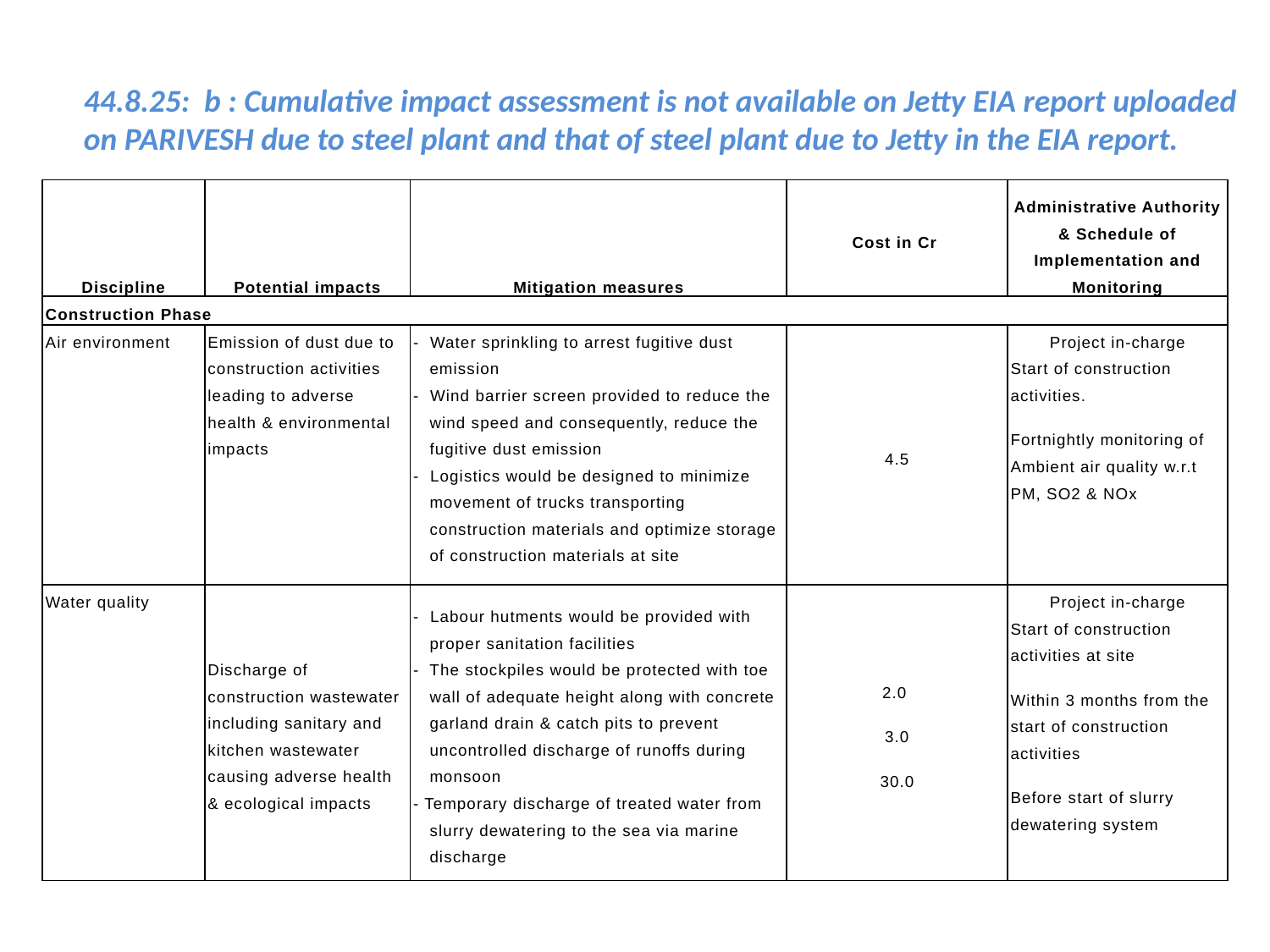

44.8.25:  b : Cumulative impact assessment is not available on Jetty EIA report uploaded on PARIVESH due to steel plant and that of steel plant due to Jetty in the EIA report.
| Discipline | Potential impacts | Mitigation measures | Cost in Cr | Administrative Authority & Schedule of Implementation and Monitoring |
| --- | --- | --- | --- | --- |
| Construction Phase |  |  |  |  |
| Air environment | Emission of dust due to construction activities leading to adverse health & environmental impacts | - Water sprinkling to arrest fugitive dust emission - Wind barrier screen provided to reduce the wind speed and consequently, reduce the fugitive dust emission - Logistics would be designed to minimize movement of trucks transporting construction materials and optimize storage of construction materials at site | 4.5 | Project in-charge Start of construction activities. Fortnightly monitoring of Ambient air quality w.r.t PM, SO2 & NOx |
| Water quality | Discharge of construction wastewater including sanitary and kitchen wastewater causing adverse health & ecological impacts | - Labour hutments would be provided with proper sanitation facilities - The stockpiles would be protected with toe wall of adequate height along with concrete garland drain & catch pits to prevent uncontrolled discharge of runoffs during monsoon - Temporary discharge of treated water from slurry dewatering to the sea via marine discharge | 2.0 3.0 30.0 | Project in-charge Start of construction activities at site Within 3 months from the start of construction activities Before start of slurry dewatering system |